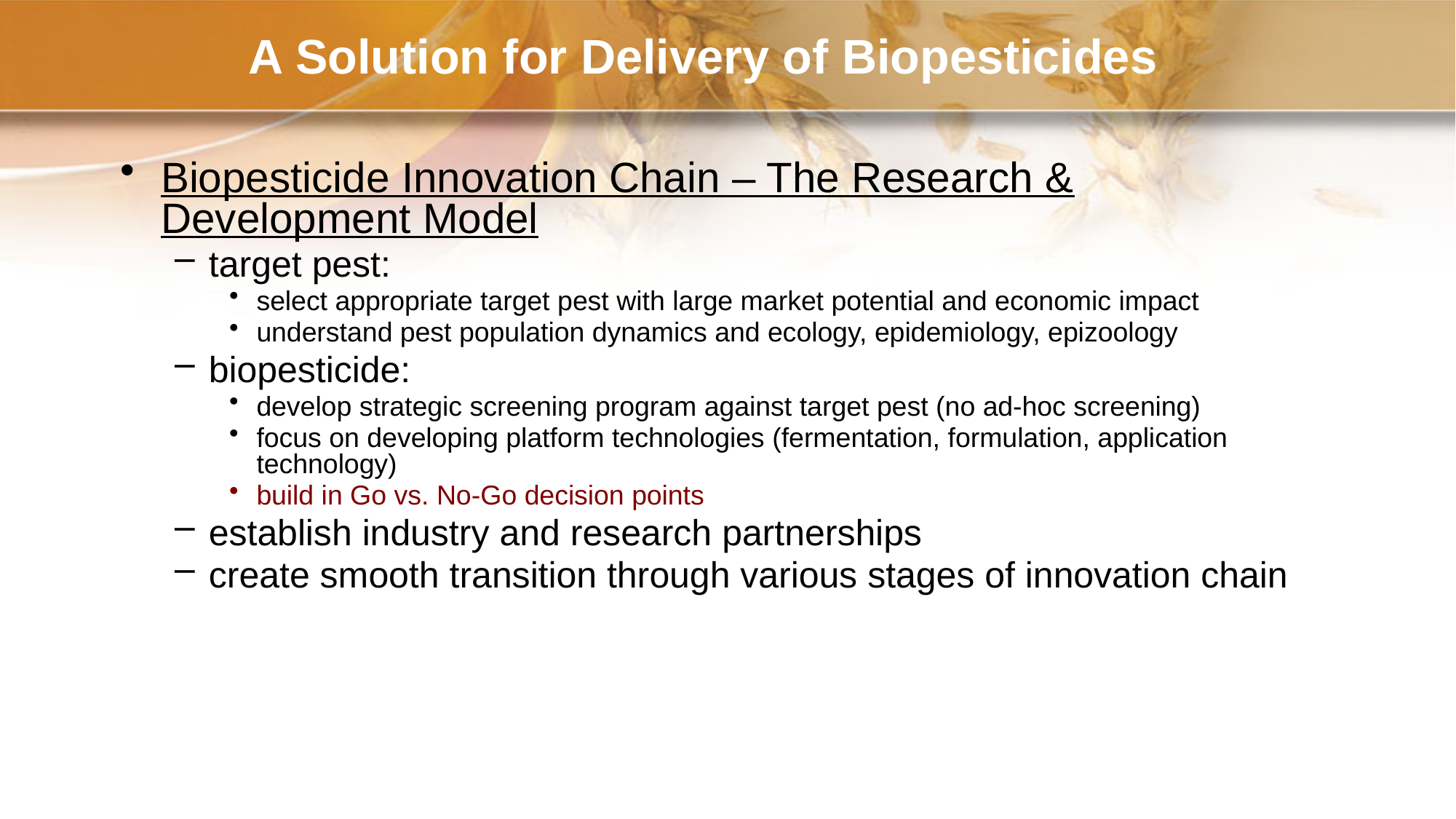

# A Solution for Delivery of Biopesticides
Biopesticide Innovation Chain – The Research & Development Model
target pest:
select appropriate target pest with large market potential and economic impact
understand pest population dynamics and ecology, epidemiology, epizoology
biopesticide:
develop strategic screening program against target pest (no ad-hoc screening)
focus on developing platform technologies (fermentation, formulation, application technology)
build in Go vs. No-Go decision points
establish industry and research partnerships
create smooth transition through various stages of innovation chain